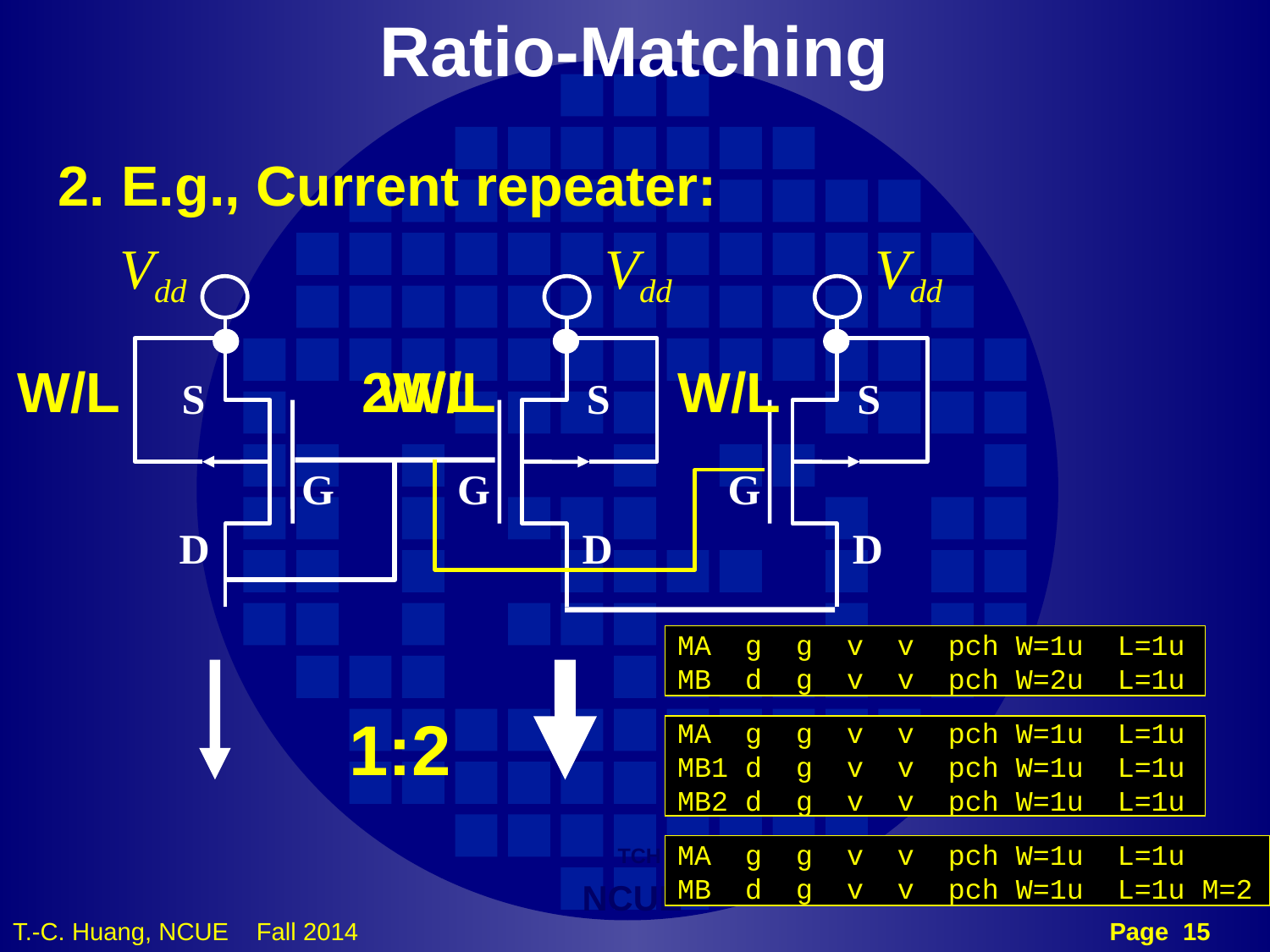

Ratio-Matching
E.g., Current repeater:
Vdd

S

G

D
Vdd

S

G

D

Vdd

S

G

D

W/L
2W/L
W/L
W/L
MA  g  g  v  v  pch W=1u  L=1u
MB  d  g  v  v  pch W=2u  L=1u
1:2
MA  g  g  v  v  pch W=1u  L=1u
MB1 d  g  v  v  pch W=1u  L=1u
MB2 d  g  v  v  pch W=1u  L=1u
MA  g  g  v  v  pch W=1u  L=1u
MB  d  g  v  v  pch W=1u  L=1u M=2